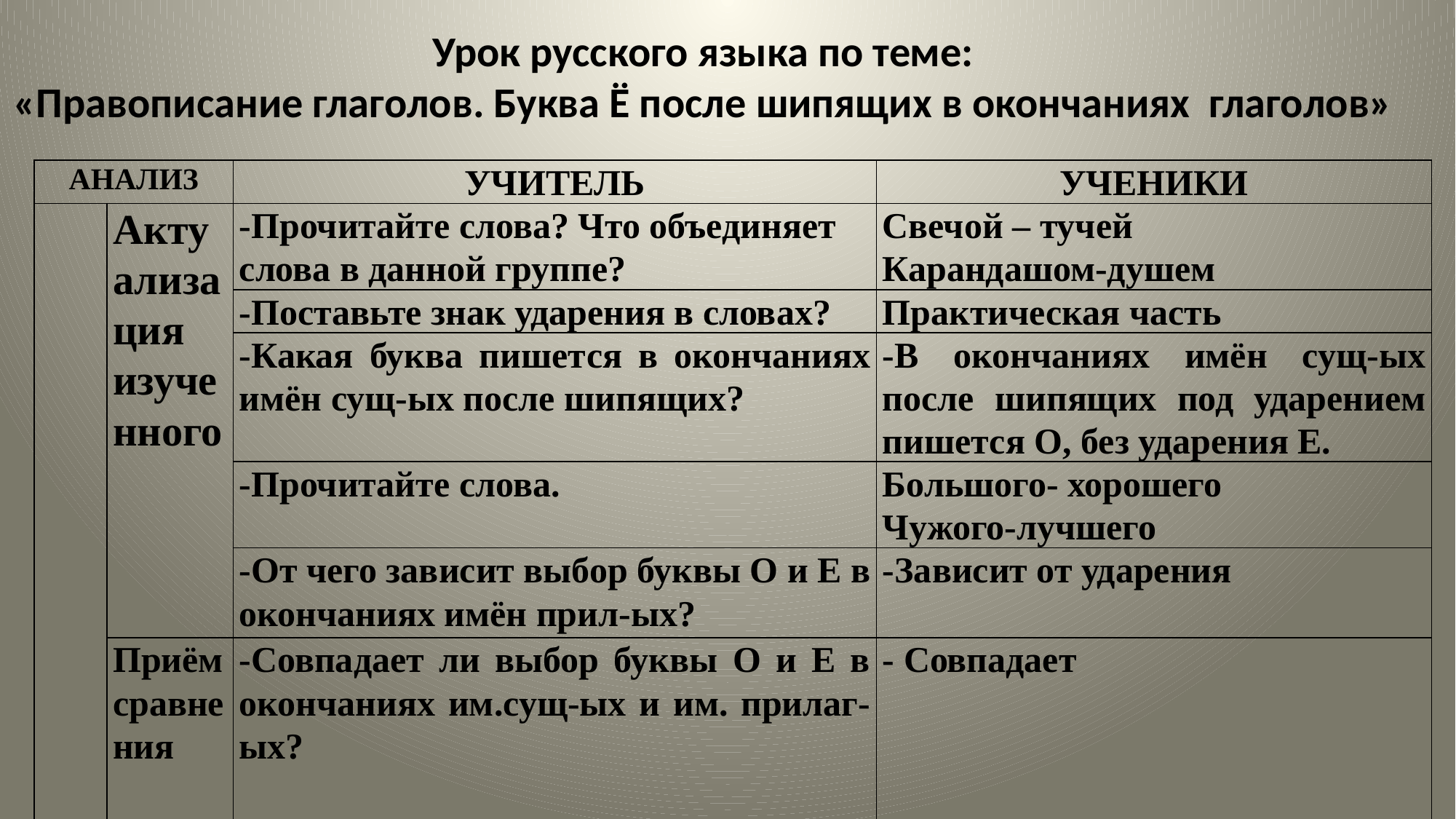

Урок русского языка по теме:
«Правописание глаголов. Буква Ё после шипящих в окончаниях  глаголов»

| АНАЛИЗ |  | УЧИТЕЛЬ | УЧЕНИКИ |
| --- | --- | --- | --- |
|  | Актуализация изученного | -Прочитайте слова? Что объединяет слова в данной группе? | Свечой – тучей Карандашом-душем |
|  |  | -Поставьте знак ударения в словах? | Практическая часть |
|  |  | -Какая буква пишется в окончаниях имён сущ-ых после шипящих? | -В окончаниях имён сущ-ых после шипящих под ударением пишется О, без ударения Е. |
|  |  | -Прочитайте слова. | Большого- хорошего Чужого-лучшего |
|  |  | -От чего зависит выбор буквы О и Е в окончаниях имён прил-ых? | -Зависит от ударения |
|  | Приём сравне ния | -Совпадает ли выбор буквы О и Е в окончаниях им.сущ-ых и им. прилаг-ых? | - Совпадает |
|  |  |  |  |